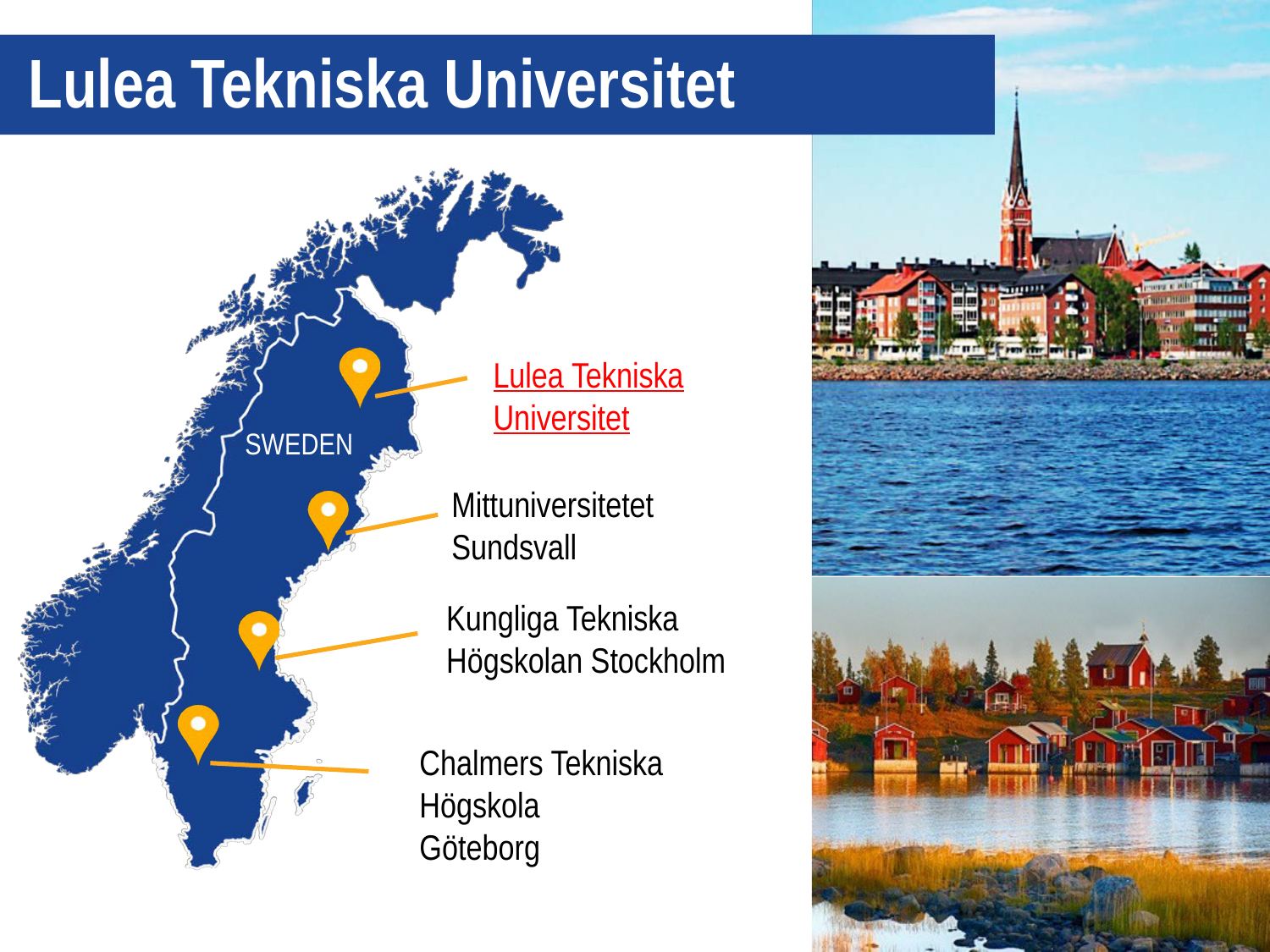

# Lulea Tekniska Universitet

Lulea Tekniska Universitet

SWEDEN
Mittuniversitetet Sundsvall

Kungliga Tekniska Högskolan Stockholm

Chalmers Tekniska Högskola
Göteborg